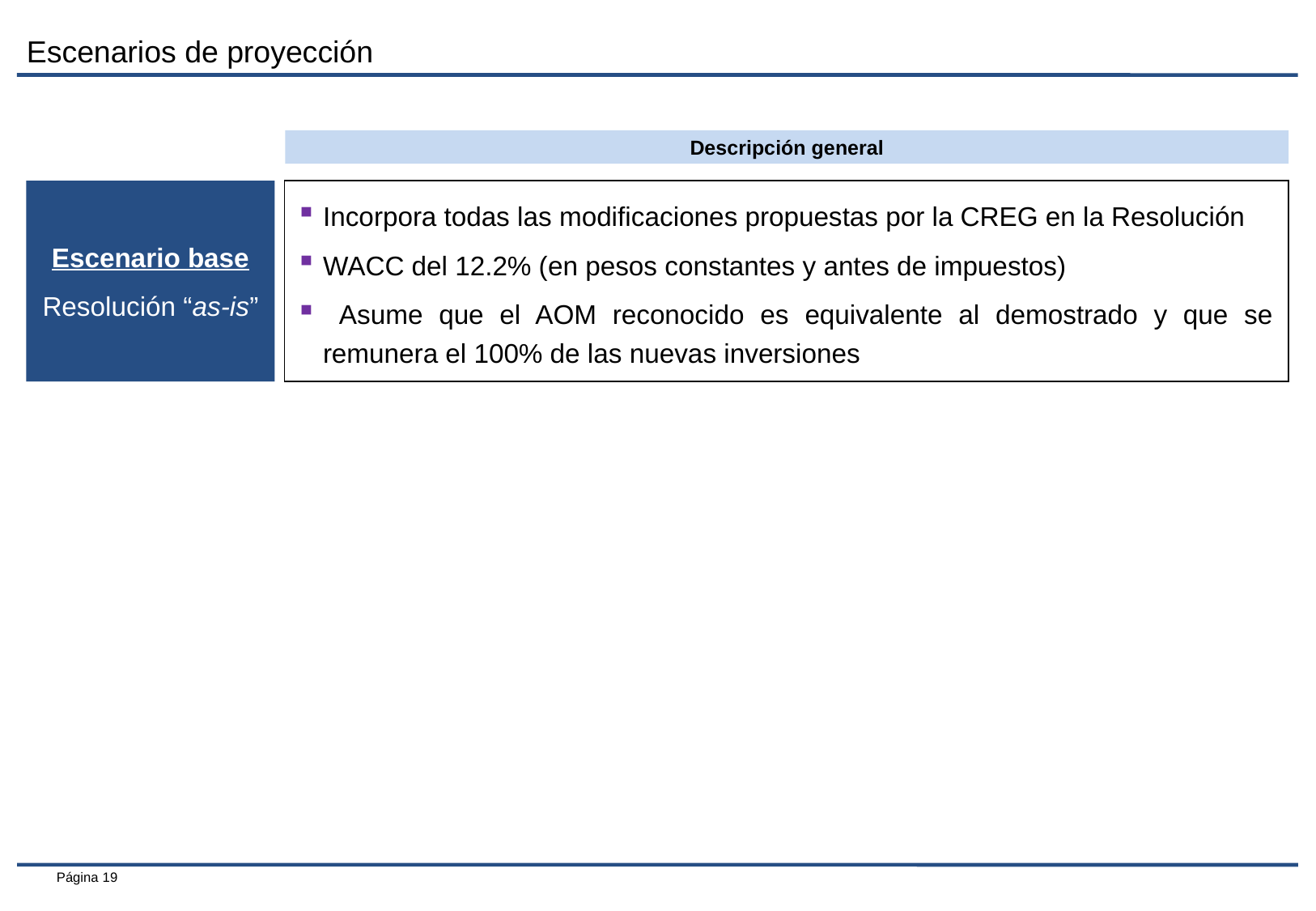

Escenarios de proyección
Descripción general
Escenario base
Resolución “as-is”
Incorpora todas las modificaciones propuestas por la CREG en la Resolución
WACC del 12.2% (en pesos constantes y antes de impuestos)
 Asume que el AOM reconocido es equivalente al demostrado y que se remunera el 100% de las nuevas inversiones